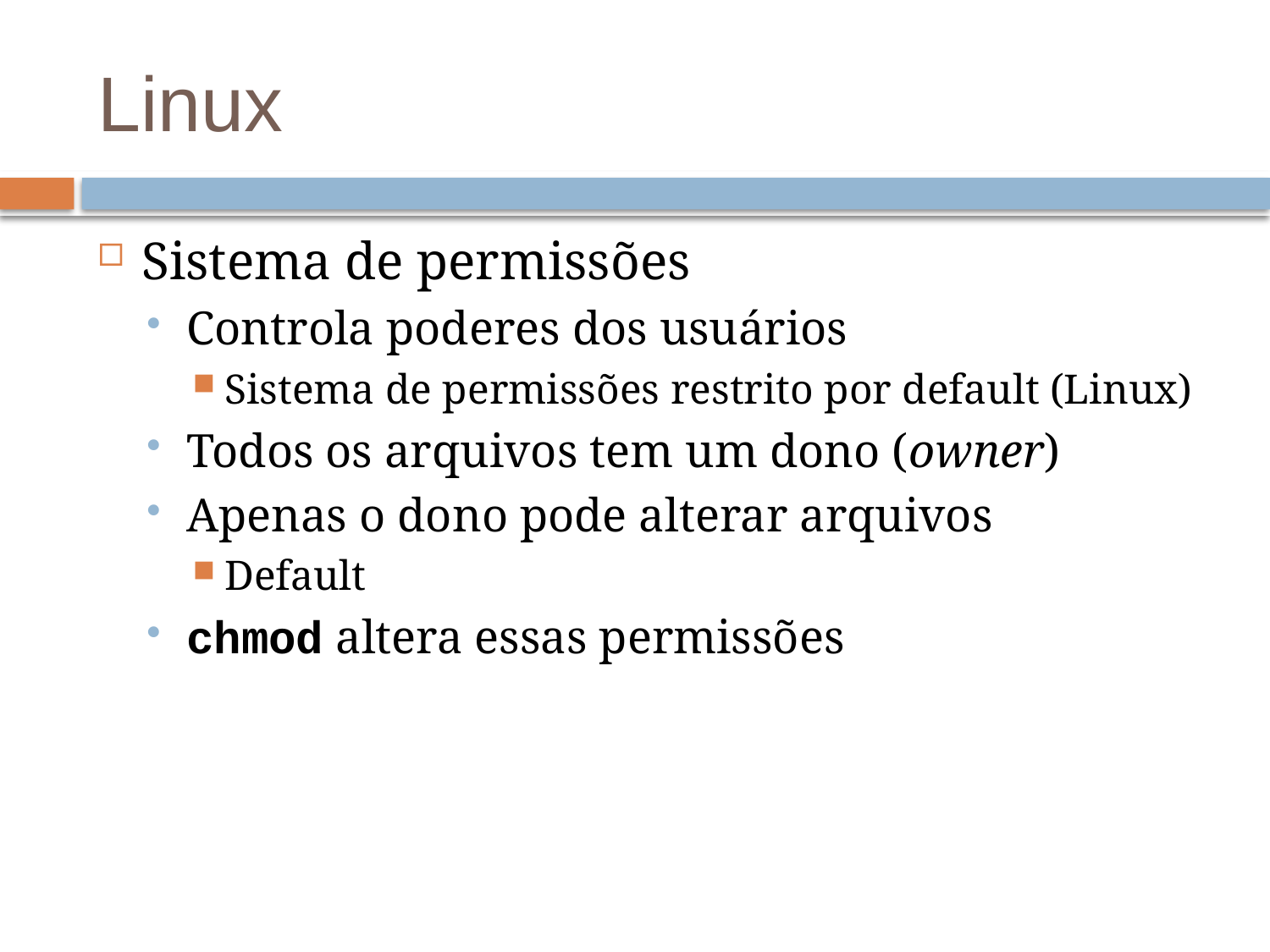

# Linux
Sistema de permissões
Controla poderes dos usuários
Sistema de permissões restrito por default (Linux)
Todos os arquivos tem um dono (owner)
Apenas o dono pode alterar arquivos
Default
chmod altera essas permissões